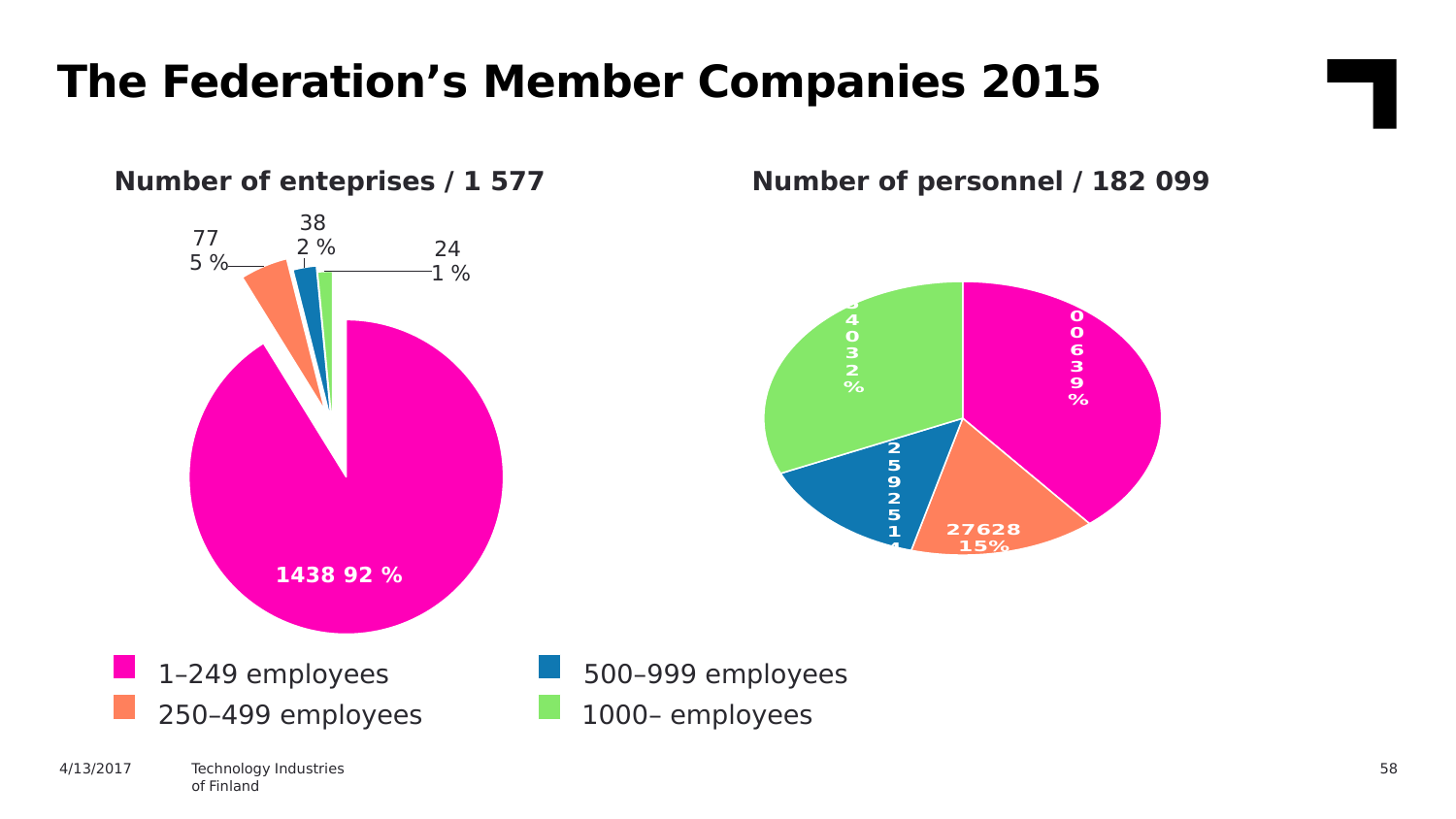

The Federation’s Member Companies 2015

Number of enteprises / 1 577
Number of personnel / 182 099

### Chart

| Category | Yritysten määrä |
|---|---|
| 1-249 | 1438.0 |
| 250-499 | 77.0 |
| 500-999 | 38.0 |
| 1000- | 24.0 |

### Chart

| Category | Henkilöstön määrä |
|---|---|
| 1-249 | 71006.0 |
| 250-499 | 27628.0 |
| 500-999 | 25925.0 |
| 1000- | 57540.0 |
500–999 employees

1–249 employees

250–499 employees

1000– employees

4/13/2017

Technology Industries
of Finland
58